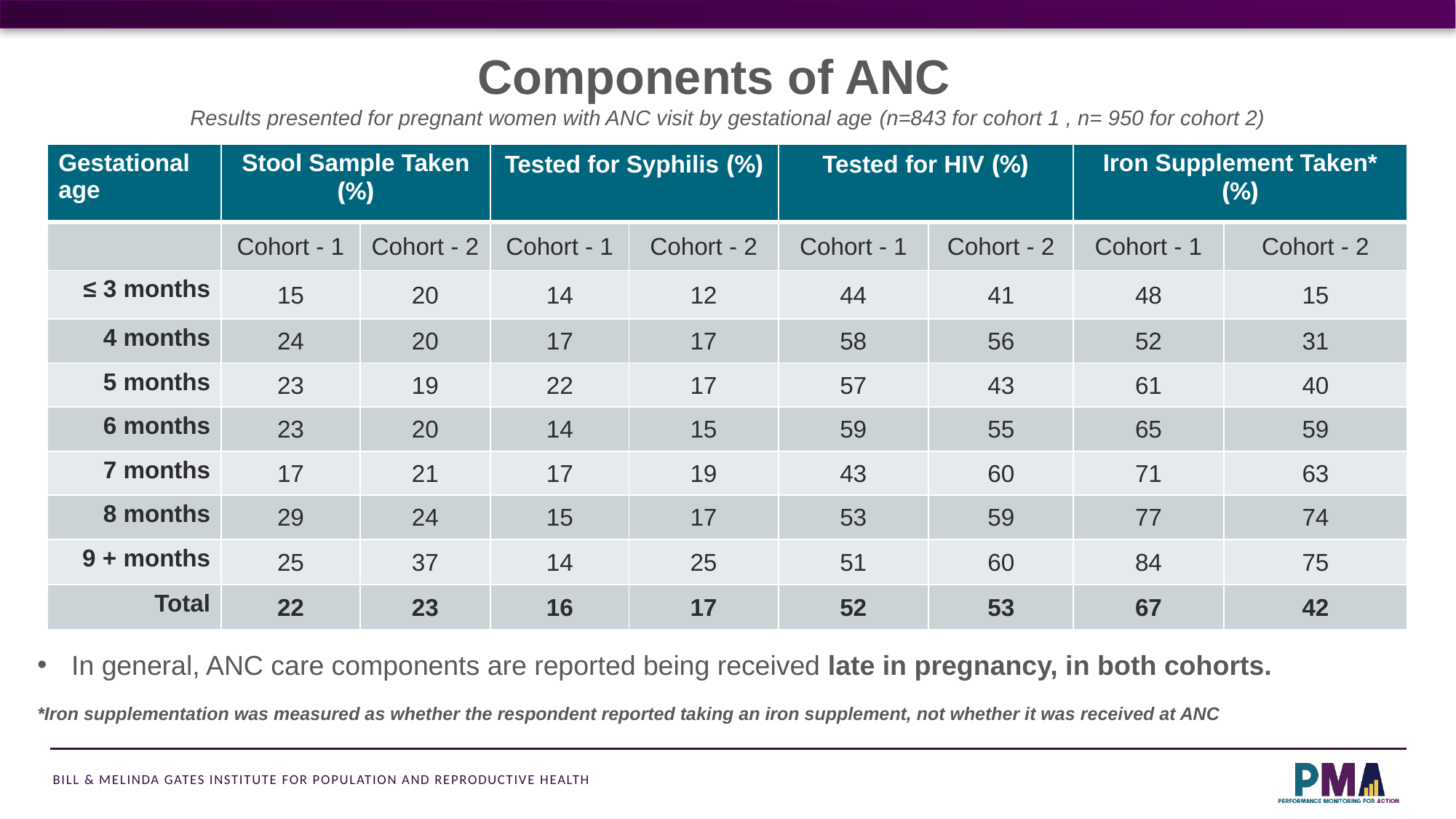

Components of ANC
Results presented for pregnant women with ANC visit by gestational age (n=843 for cohort 1 , n= 950 for cohort 2)

| Gestational age | Stool Sample Taken (%) |  | Tested for Syphilis (%) |  | Tested for HIV (%) |  | Iron Supplement Taken\* (%) |  |
| --- | --- | --- | --- | --- | --- | --- | --- | --- |
|  | Cohort - 1 | Cohort - 2 | Cohort - 1 | Cohort - 2 | Cohort - 1 | Cohort - 2 | Cohort - 1 | Cohort - 2 |
| ≤ 3 months | 15 | 20 | 14 | 12 | 44 | 41 | 48 | 15 |
| 4 months | 24 | 20 | 17 | 17 | 58 | 56 | 52 | 31 |
| 5 months | 23 | 19 | 22 | 17 | 57 | 43 | 61 | 40 |
| 6 months | 23 | 20 | 14 | 15 | 59 | 55 | 65 | 59 |
| 7 months | 17 | 21 | 17 | 19 | 43 | 60 | 71 | 63 |
| 8 months | 29 | 24 | 15 | 17 | 53 | 59 | 77 | 74 |
| 9 + months | 25 | 37 | 14 | 25 | 51 | 60 | 84 | 75 |
| Total | 22 | 23 | 16 | 17 | 52 | 53 | 67 | 42 |
In general, ANC care components are reported being received late in pregnancy, in both cohorts.

*Iron supplementation was measured as whether the respondent reported taking an iron supplement, not whether it was received at ANC